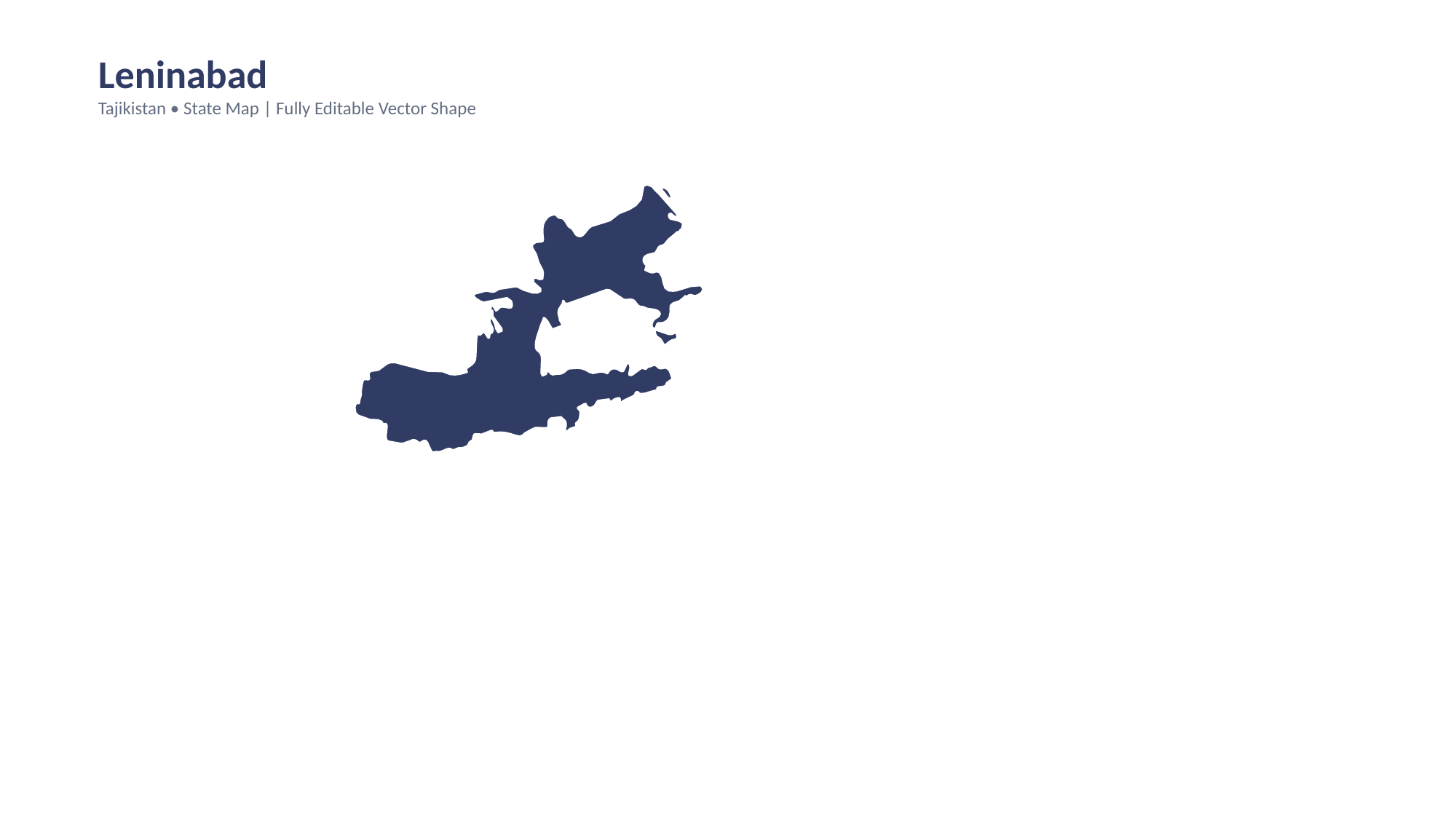

Leninabad
Tajikistan • State Map | Fully Editable Vector Shape